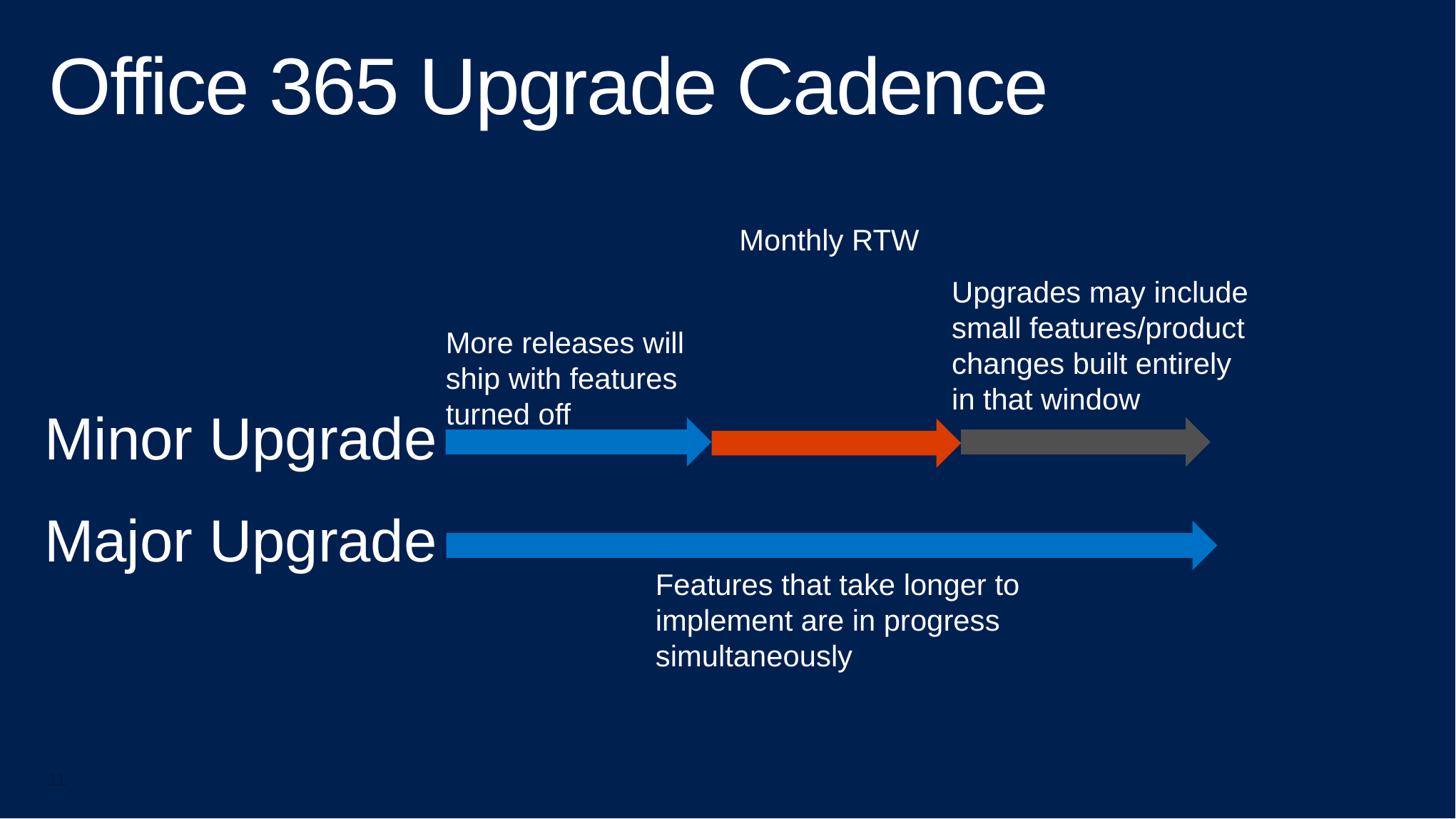

# Office 365 Upgrade Cadence
Monthly RTW
Upgrades may include small features/product changes built entirely in that window
More releases will ship with features turned off
Minor Upgrade

Major Upgrade

Features that take longer to implement are in progress simultaneously
11